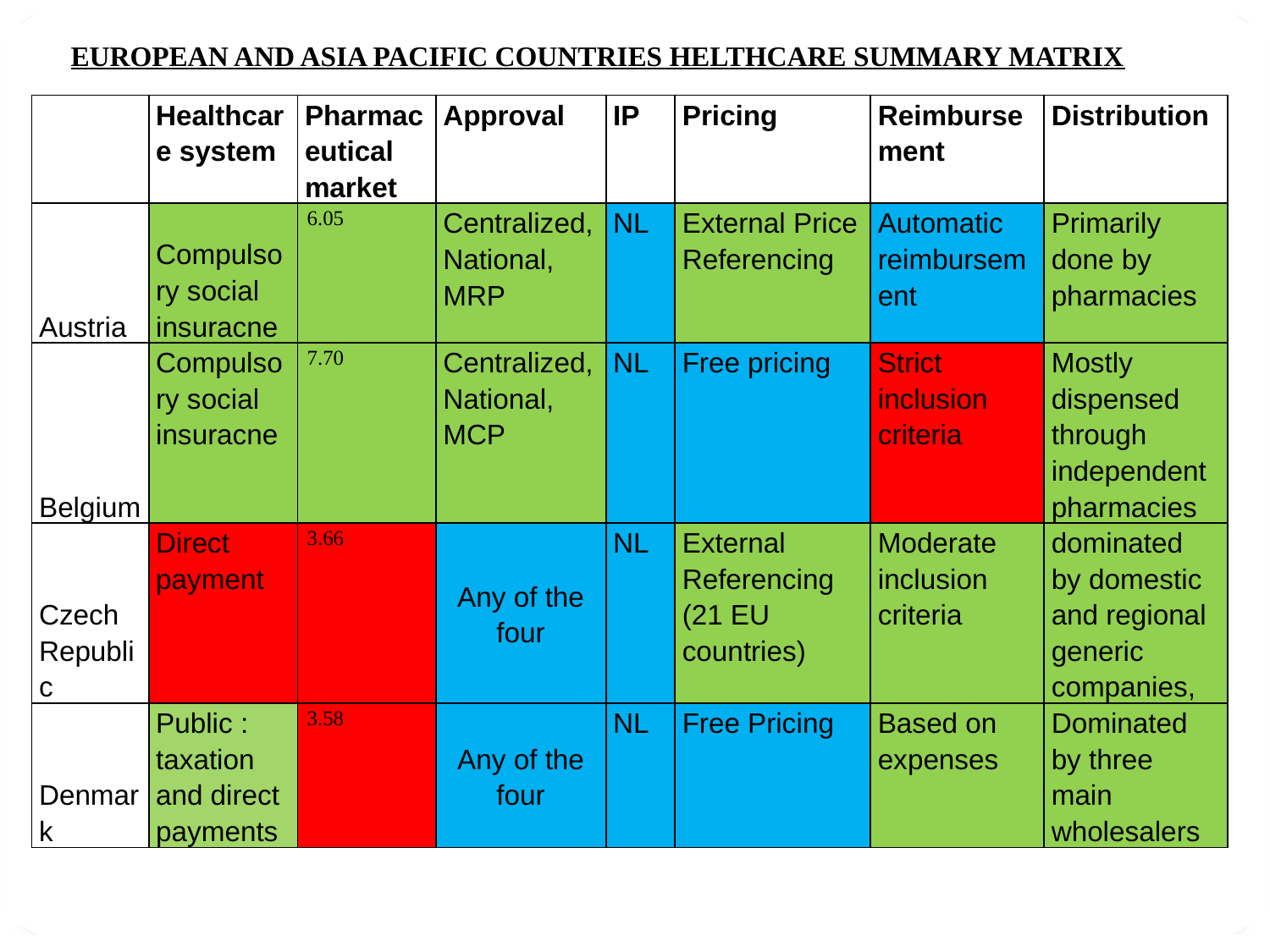

EUROPEAN AND ASIA PACIFIC COUNTRIES HELTHCARE SUMMARY MATRIX
|  | Healthcare system | Pharmaceutical market | Approval | IP | Pricing | Reimbursement | Distribution |
| --- | --- | --- | --- | --- | --- | --- | --- |
| Austria | Compulsory social insuracne | 6.05 | Centralized, National, MRP | NL | External Price Referencing | Automatic reimbursement | Primarily done by pharmacies |
| Belgium | Compulsory social insuracne | 7.70 | Centralized, National, MCP | NL | Free pricing | Strict inclusion criteria | Mostly dispensed through independent pharmacies |
| Czech Republic | Direct payment | 3.66 | Any of the four | NL | External Referencing (21 EU countries) | Moderate inclusion criteria | dominated by domestic and regional generic companies, |
| Denmark | Public : taxation and direct payments | 3.58 | Any of the four | NL | Free Pricing | Based on expenses | Dominated by three main wholesalers |